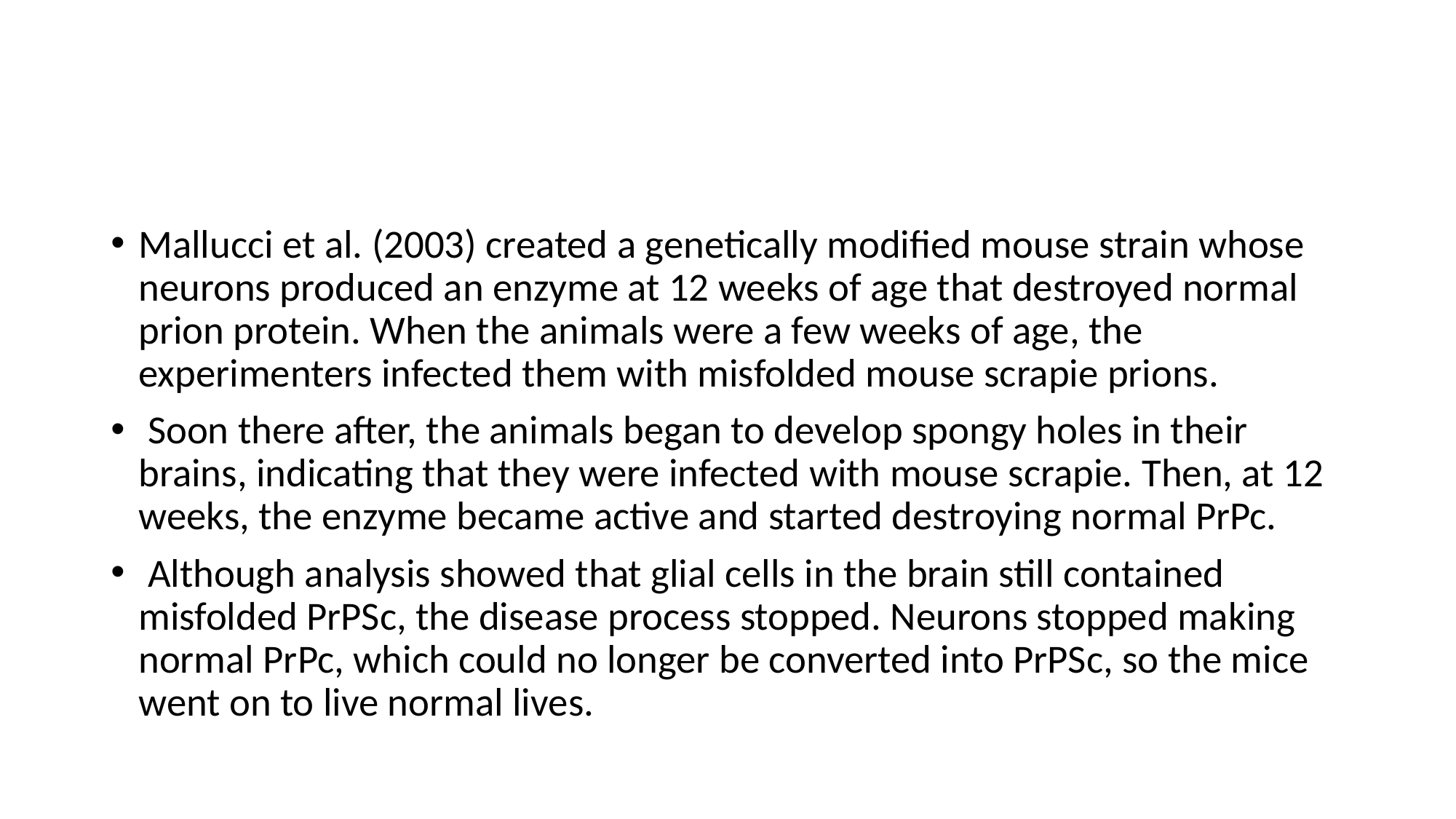

#
Mallucci et al. (2003) created a genetically modified mouse strain whose neurons produced an enzyme at 12 weeks of age that destroyed normal prion protein. When the animals were a few weeks of age, the experimenters infected them with misfolded mouse scrapie prions.
 Soon there after, the animals began to develop spongy holes in their brains, indicating that they were infected with mouse scrapie. Then, at 12 weeks, the enzyme became active and started destroying normal PrPc.
 Although analysis showed that glial cells in the brain still contained misfolded PrPSc, the disease process stopped. Neurons stopped making normal PrPc, which could no longer be converted into PrPSc, so the mice went on to live normal lives.